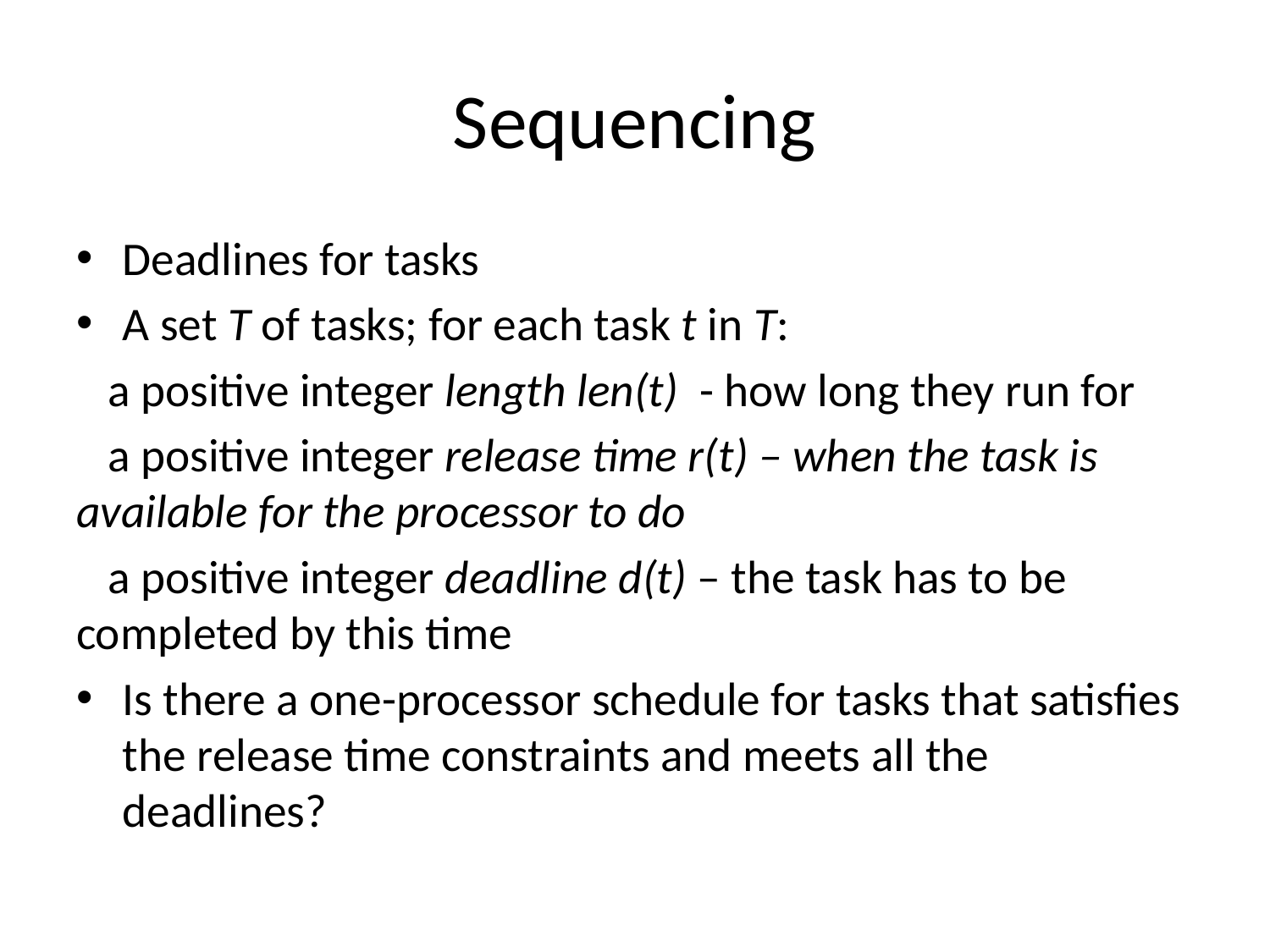

# Sequencing
Deadlines for tasks
A set T of tasks; for each task t in T:
   a positive integer length len(t)  - how long they run for
   a positive integer release time r(t) – when the task is available for the processor to do
   a positive integer deadline d(t) – the task has to be completed by this time
Is there a one-processor schedule for tasks that satisfies the release time constraints and meets all the deadlines?